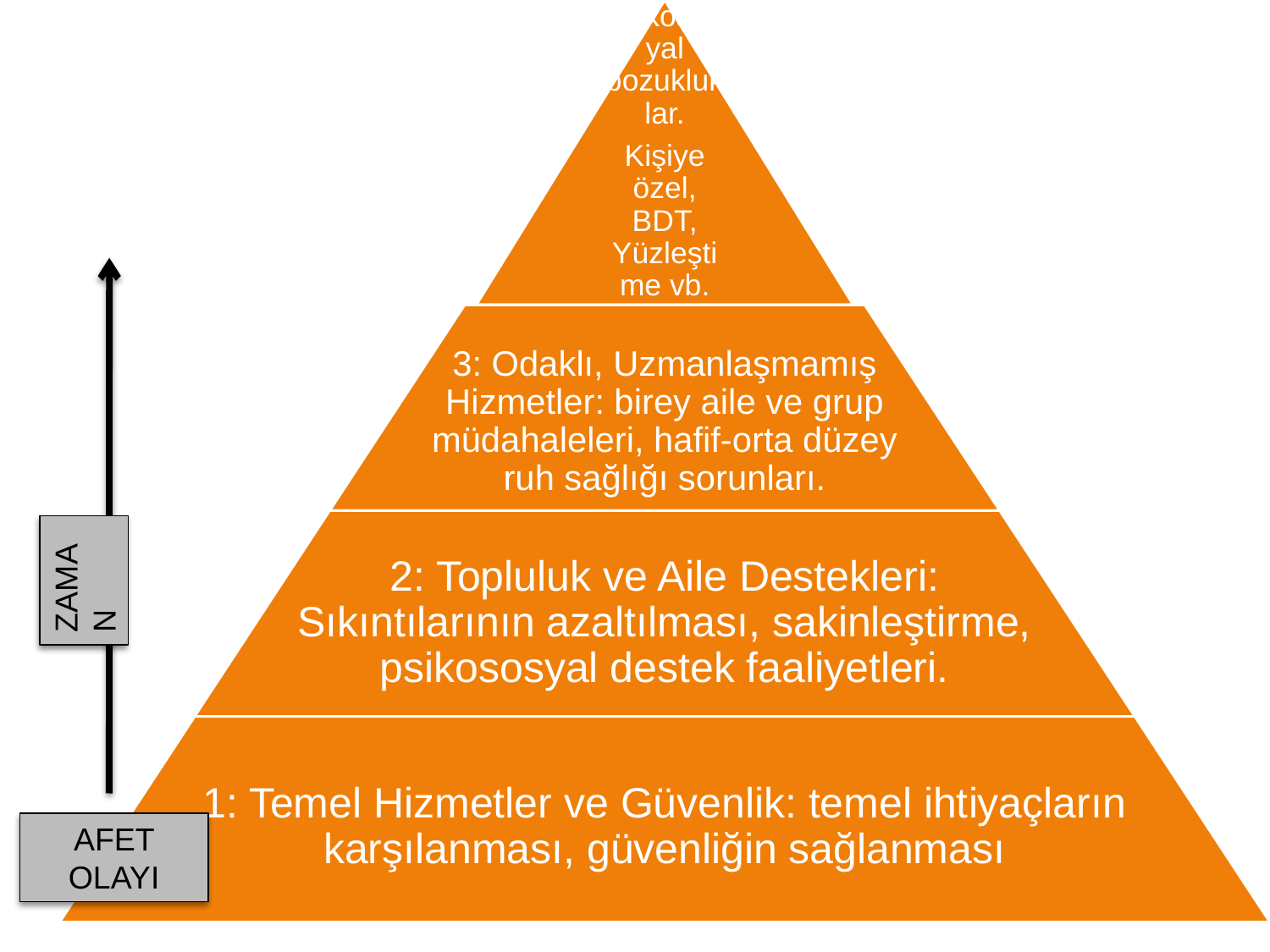

4: Uzmanlaşmış Hizmetler: Ağır psikososyal bozukluklar.
Kişiye özel, BDT, Yüzleştime vb.
3: Odaklı, Uzmanlaşmamış Hizmetler: birey aile ve grup müdahaleleri, hafif-orta düzey ruh sağlığı sorunları.
2: Topluluk ve Aile Destekleri: Sıkıntılarının azaltılması, sakinleştirme, psikososyal destek faaliyetleri.
1: Temel Hizmetler ve Güvenlik: temel ihtiyaçların karşılanması, güvenliğin sağlanması
ZAMAN
AFET OLAYI